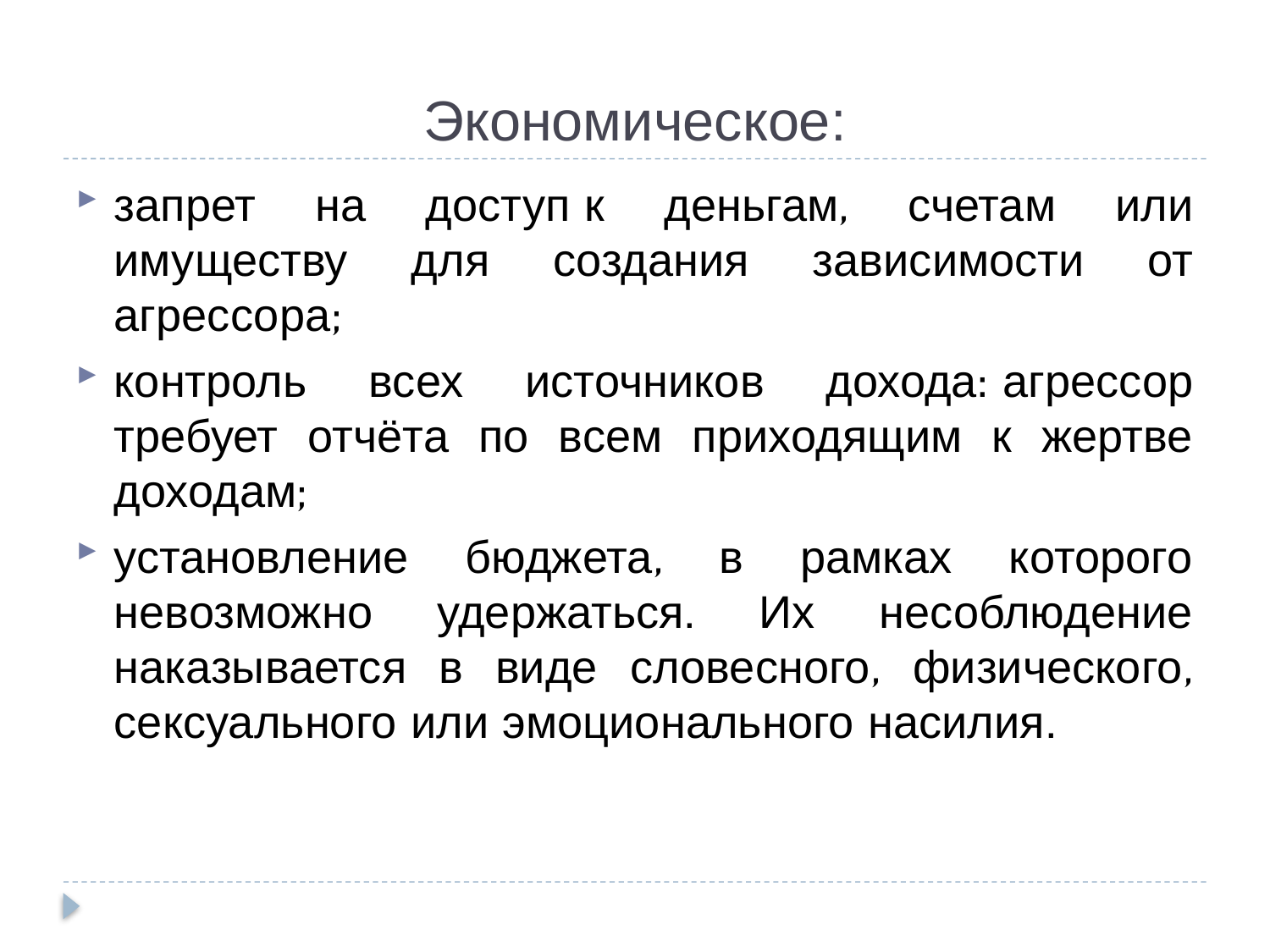

# Экономическое:
запрет на доступ к деньгам, счетам или имуществу для создания зависимости от агрессора;
контроль всех источников дохода: агрессор требует отчёта по всем приходящим к жертве доходам;
установление бюджета, в рамках которого невозможно удержаться. Их несоблюдение наказывается в виде словесного, физического, сексуального или эмоционального насилия.